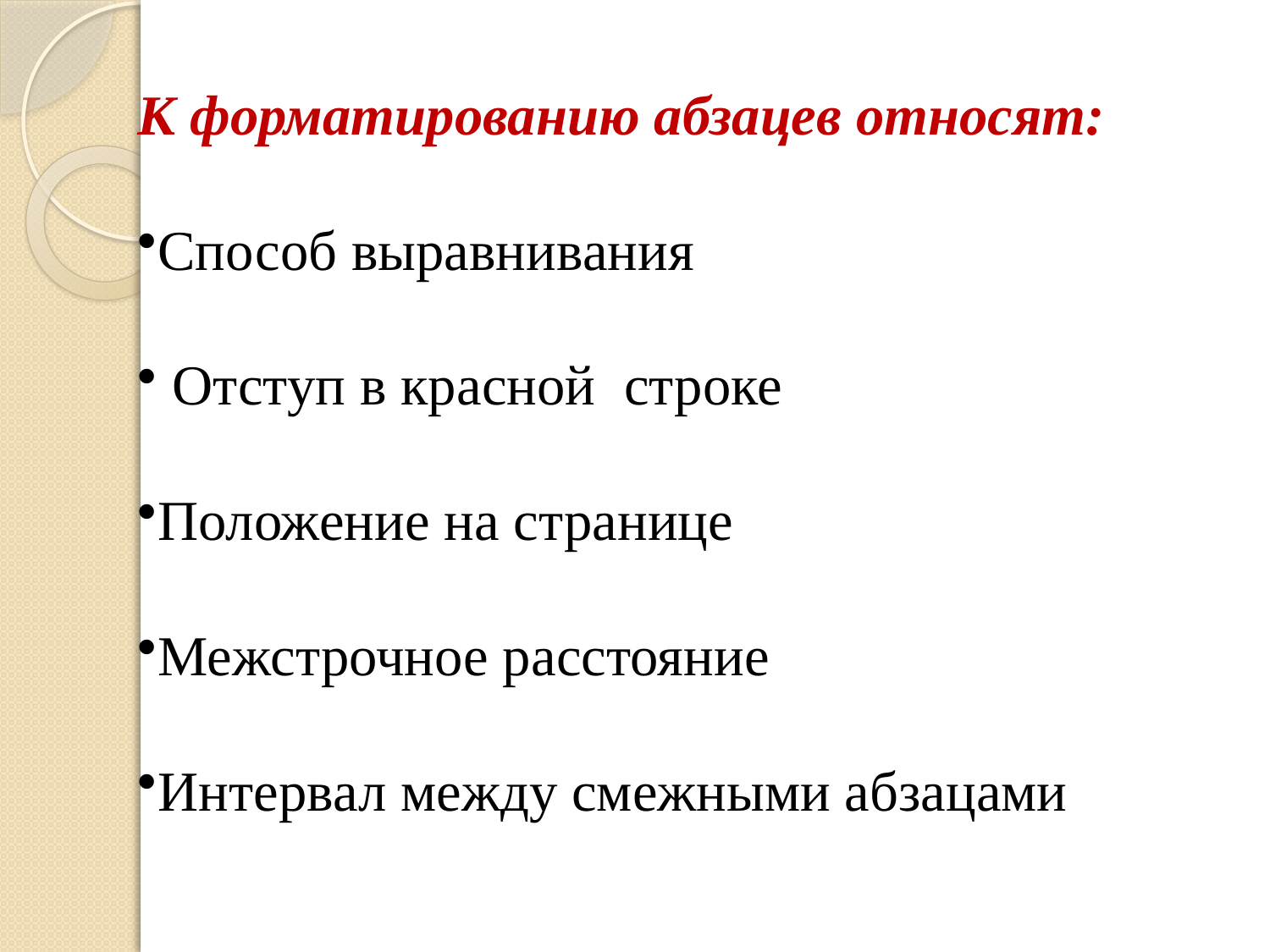

К форматированию абзацев относят:
Способ выравнивания
 Отступ в красной  строке
Положение на странице
Межстрочное расстояние
Интервал между смежными абзацами